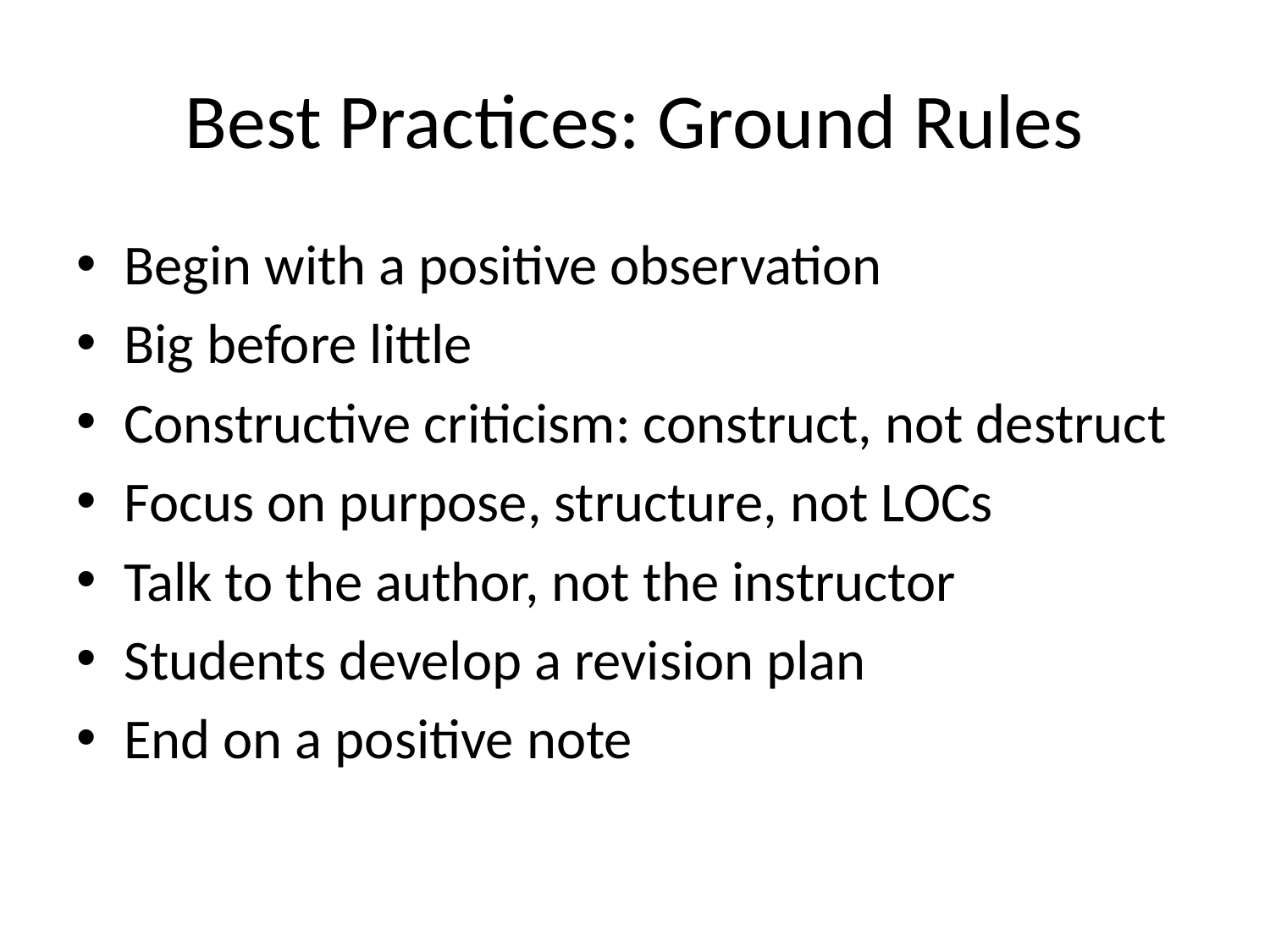

# Best Practices: Ground Rules
Begin with a positive observation
Big before little
Constructive criticism: construct, not destruct
Focus on purpose, structure, not LOCs
Talk to the author, not the instructor
Students develop a revision plan
End on a positive note